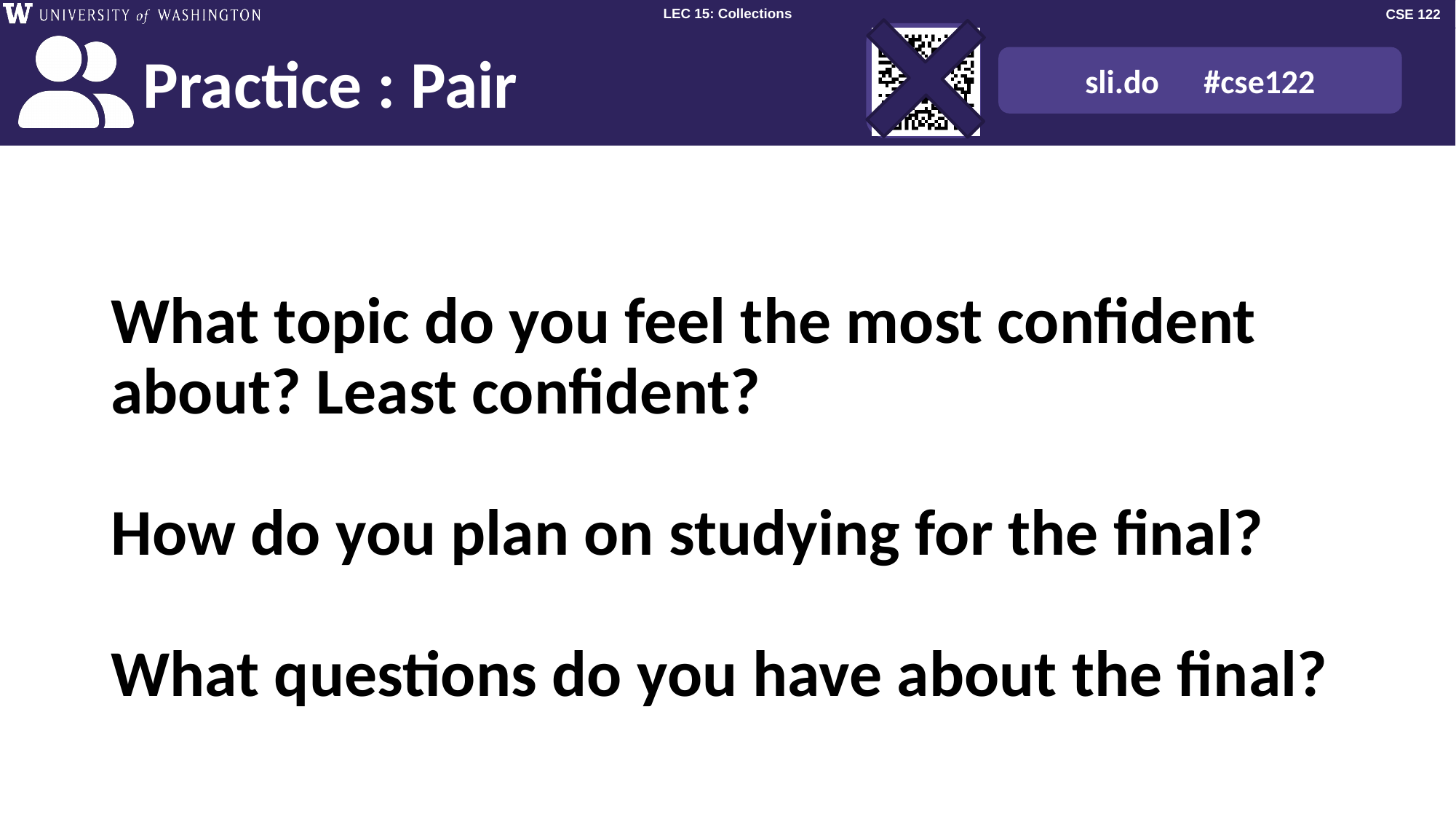

# What topic do you feel the most confident about? Least confident? How do you plan on studying for the final? What questions do you have about the final?